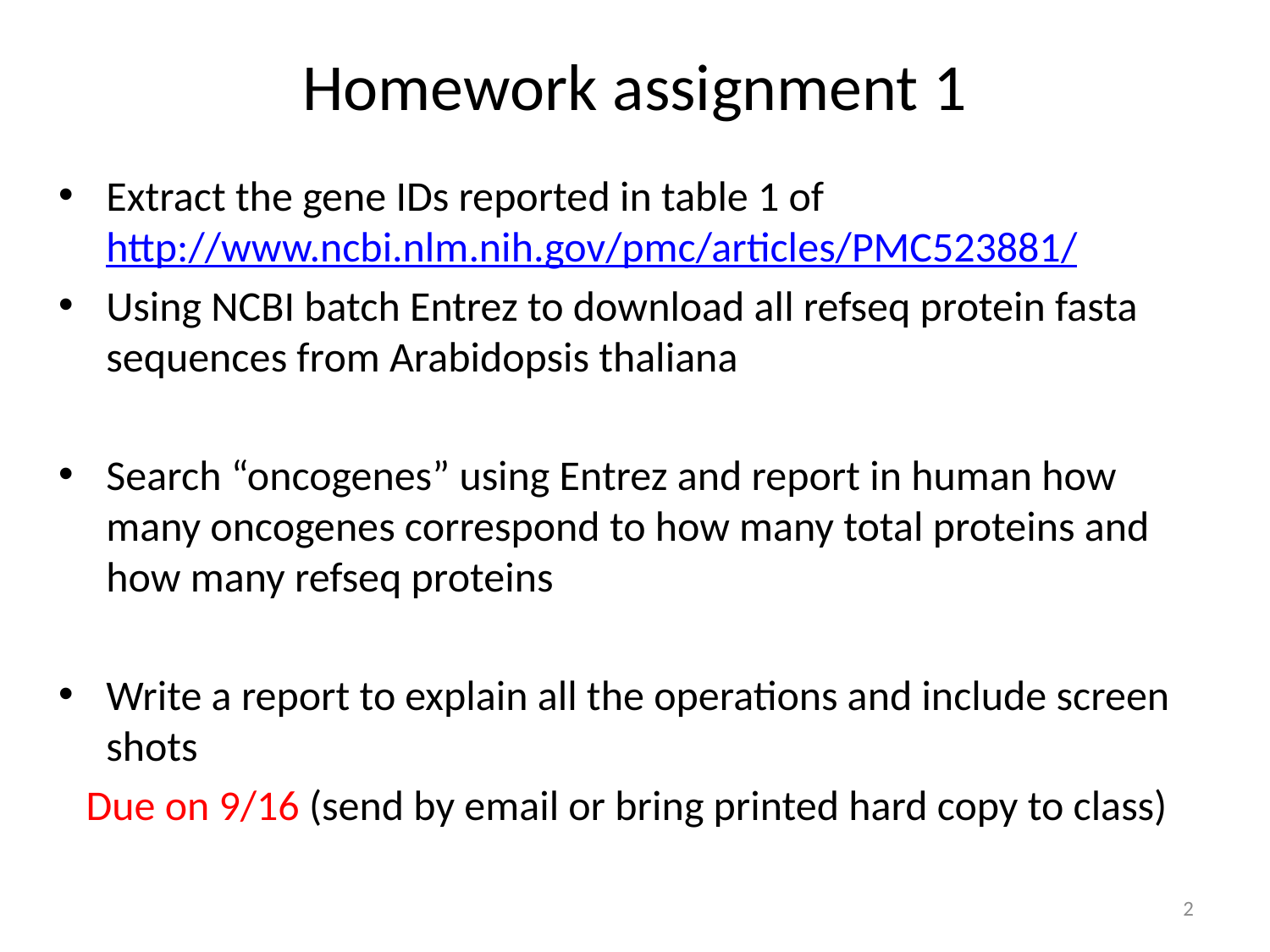

# Homework assignment 1
Extract the gene IDs reported in table 1 of  http://www.ncbi.nlm.nih.gov/pmc/articles/PMC523881/
Using NCBI batch Entrez to download all refseq protein fasta sequences from Arabidopsis thaliana

Search “oncogenes” using Entrez and report in human how many oncogenes correspond to how many total proteins and how many refseq proteins

Write a report to explain all the operations and include screen shots
  Due on 9/16 (send by email or bring printed hard copy to class)
2